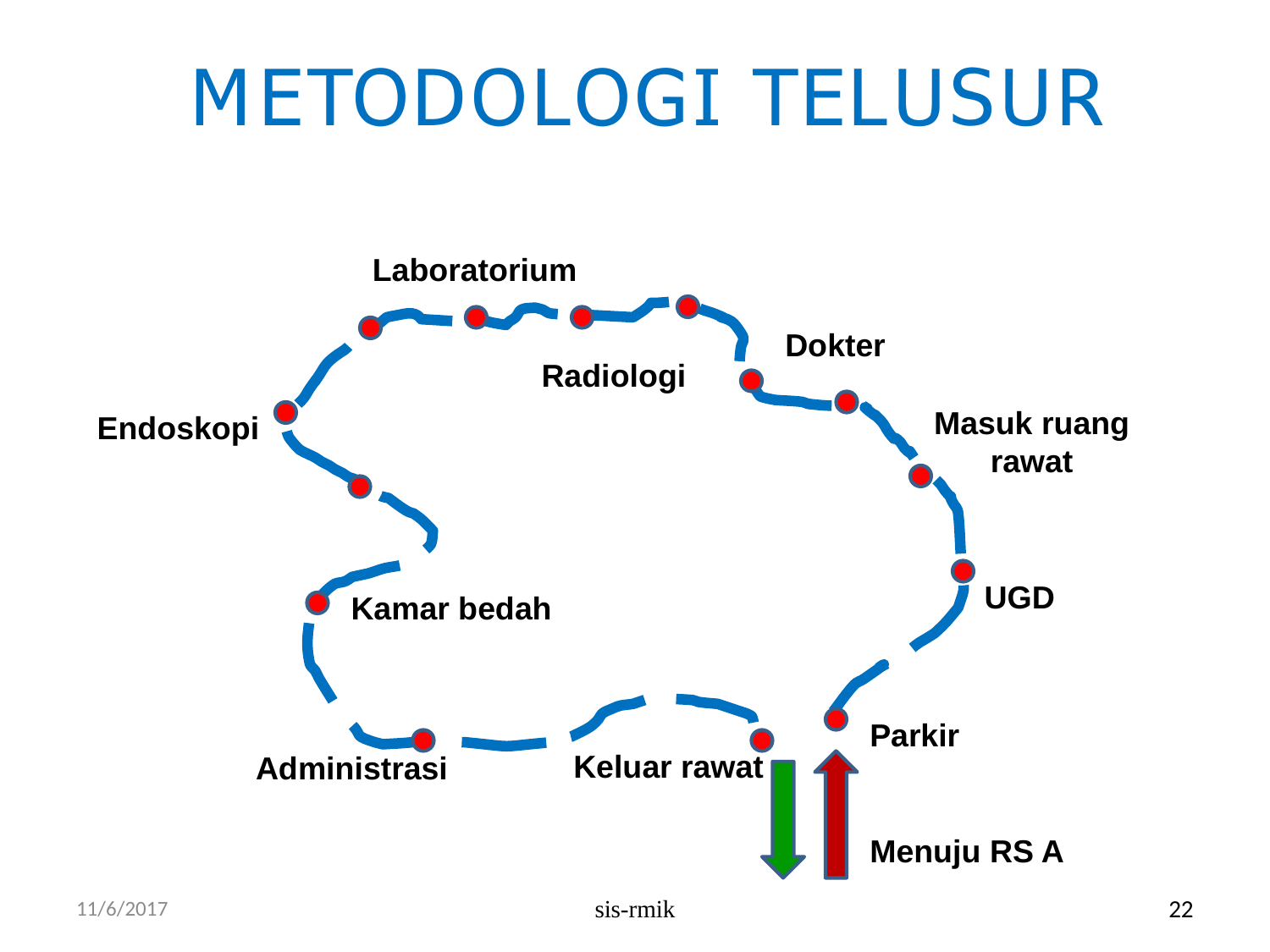

METODOLOGI TELUSUR
Laboratorium

Dokter
Radiologi

Masuk ruang rawat
Endoskopi

 UGD
Kamar bedah

Parkir

Keluar rawat
Administrasi

Menuju RS A
11/6/2017
sis-rmik
22